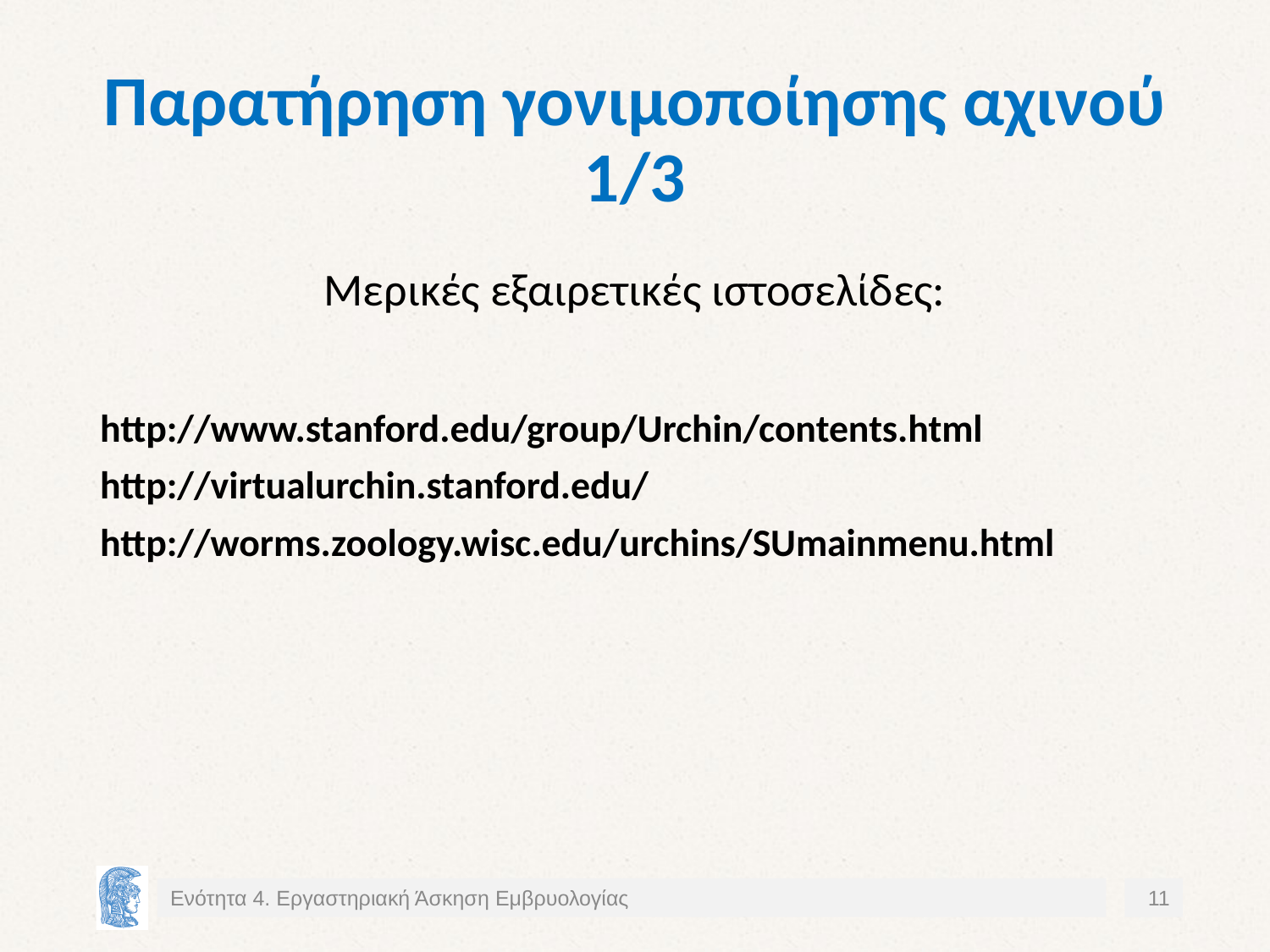

# Παρατήρηση γονιμοποίησης αχινού 1/3
Μερικές εξαιρετικές ιστοσελίδες:

http://www.stanford.edu/group/Urchin/contents.html
http://virtualurchin.stanford.edu/
http://worms.zoology.wisc.edu/urchins/SUmainmenu.html

Ενότητα 4. Εργαστηριακή Άσκηση Εμβρυολογίας
11